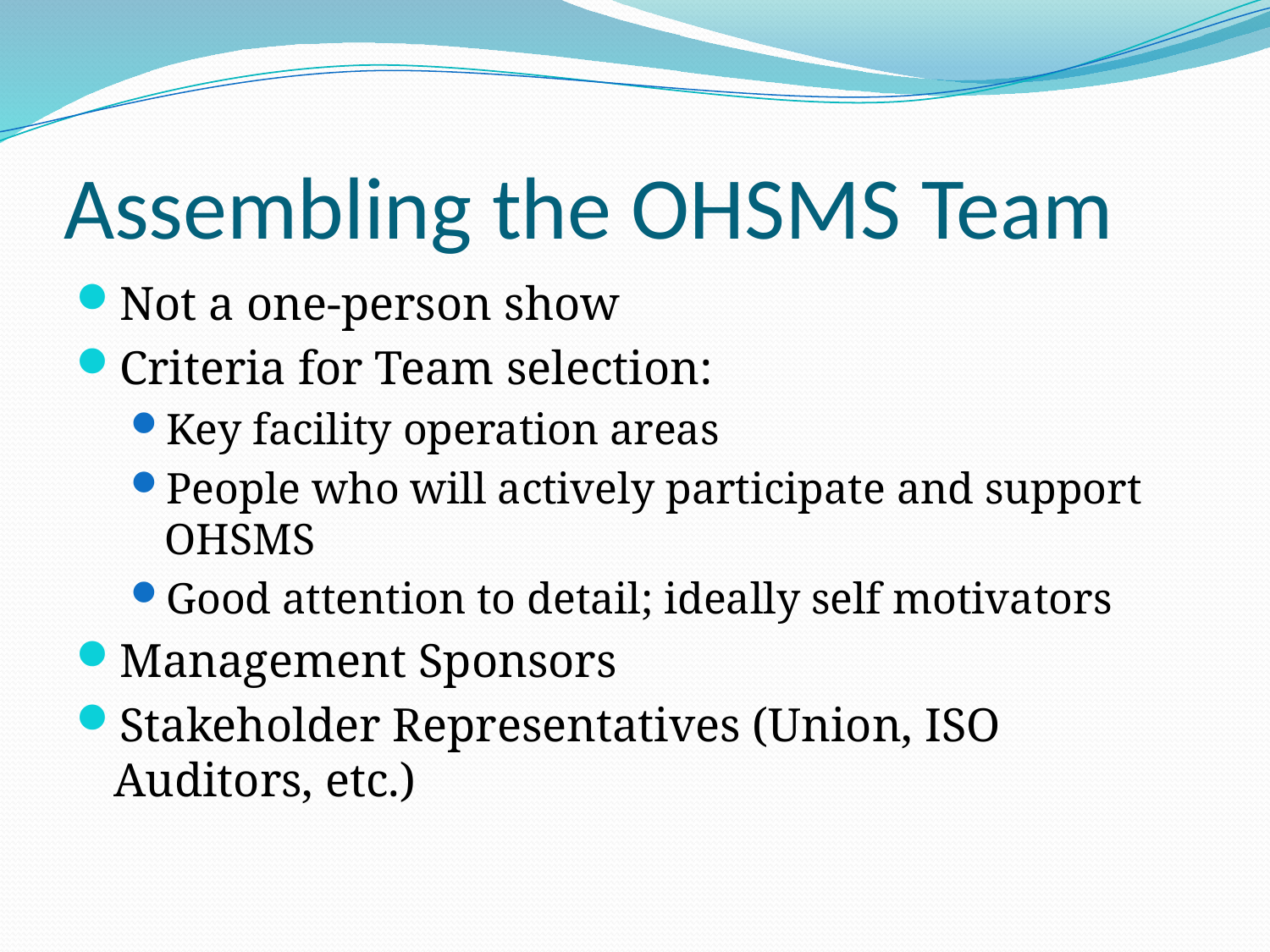

# Assembling the OHSMS Team
Not a one-person show
Criteria for Team selection:
Key facility operation areas
People who will actively participate and support OHSMS
Good attention to detail; ideally self motivators
Management Sponsors
Stakeholder Representatives (Union, ISO Auditors, etc.)